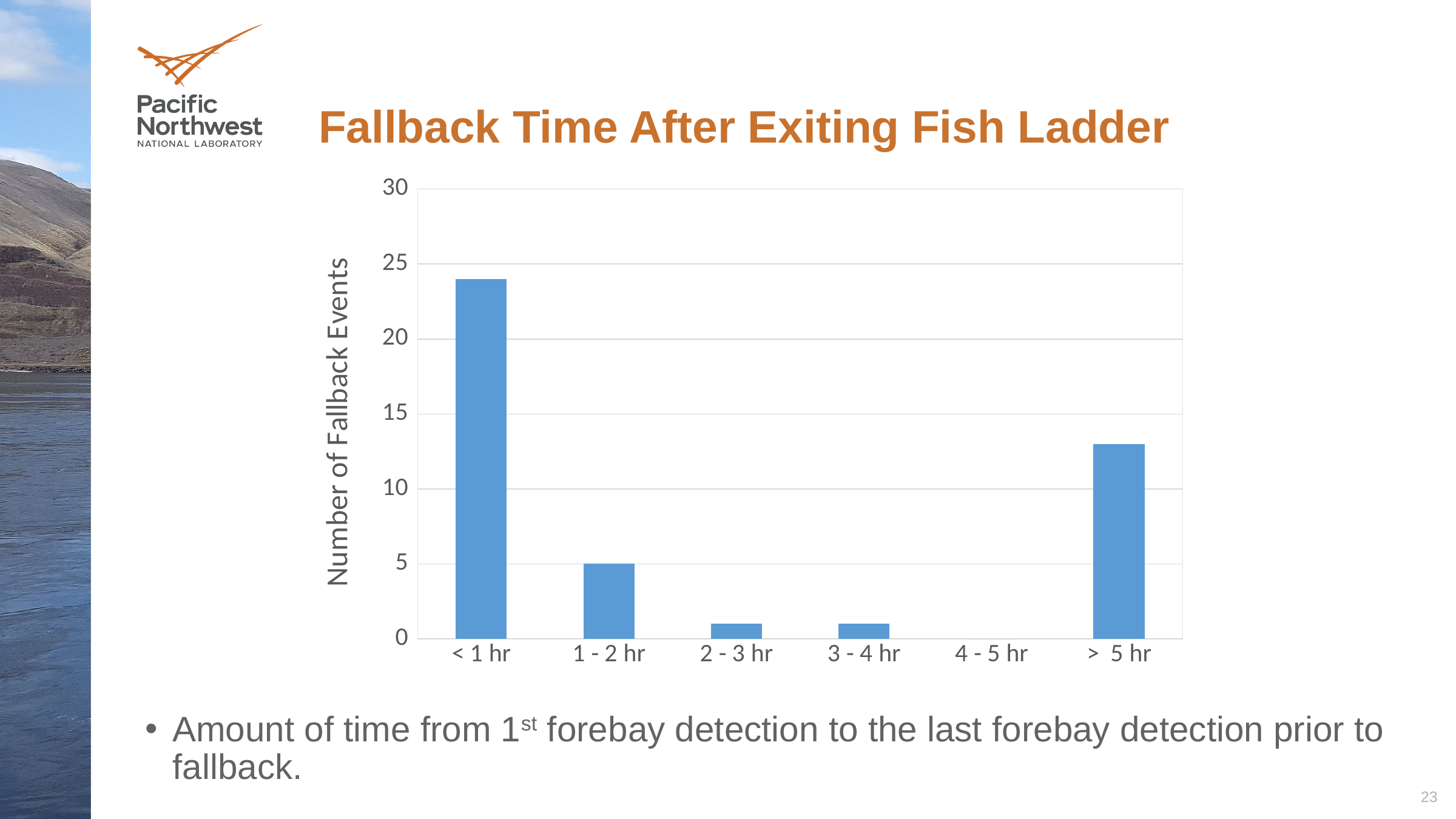

# Fallback Time After Exiting Fish Ladder

### Chart

| Category |  |
|---|---|
| < 1 hr | 24.0 |
| 1 - 2 hr | 5.0 |
| 2 - 3 hr | 1.0 |
| 3 - 4 hr | 1.0 |
| 4 - 5 hr | 0.0 |
| >  5 hr | 13.0 |
Amount of time from 1st forebay detection to the last forebay detection prior to fallback.
23